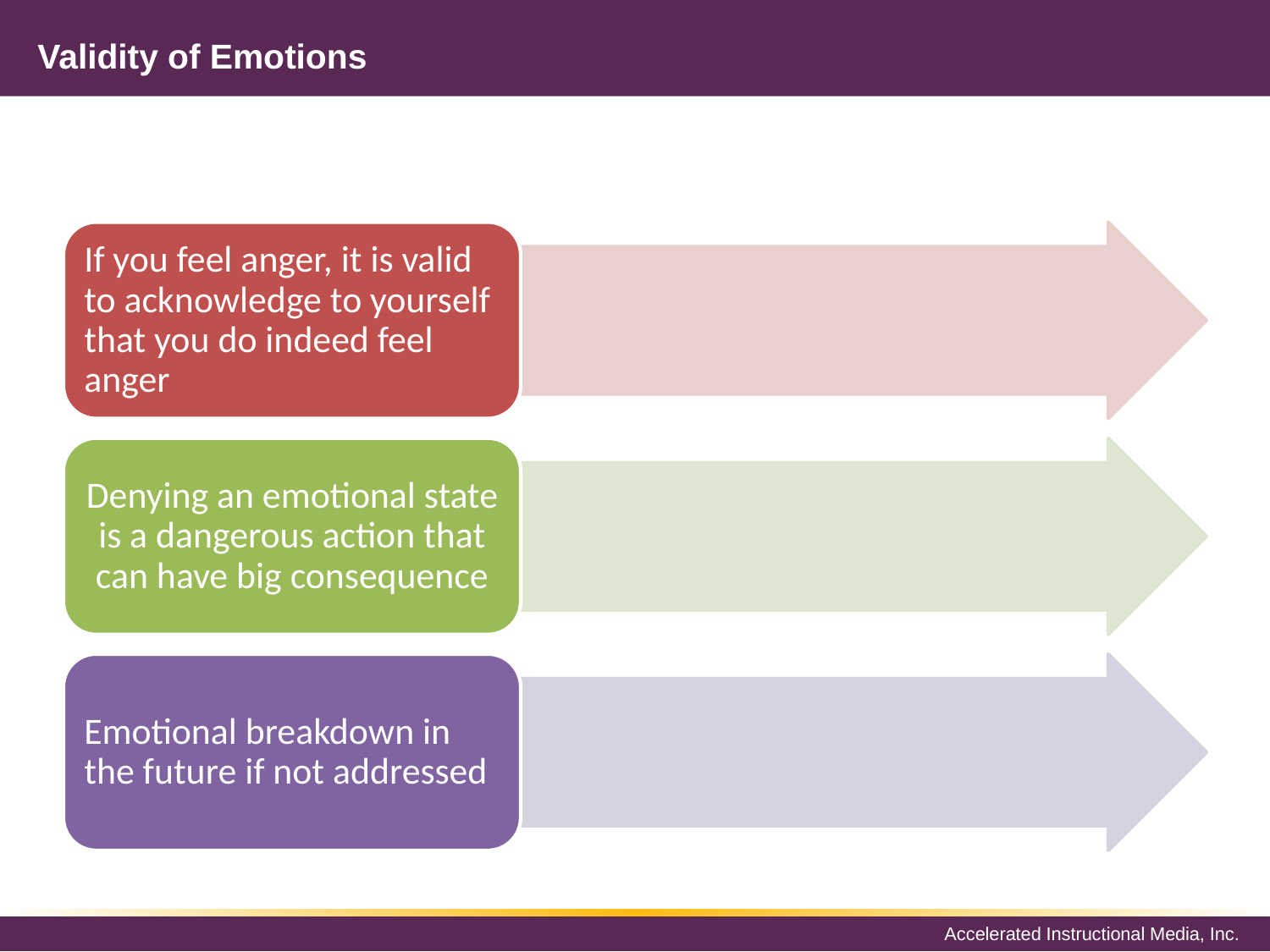

# Validity of Emotions

If you feel anger, it is valid to acknowledge to yourself that you do indeed feel anger

Denying an emotional state is a dangerous action that can have big consequence

Emotional breakdown in the future if not addressed